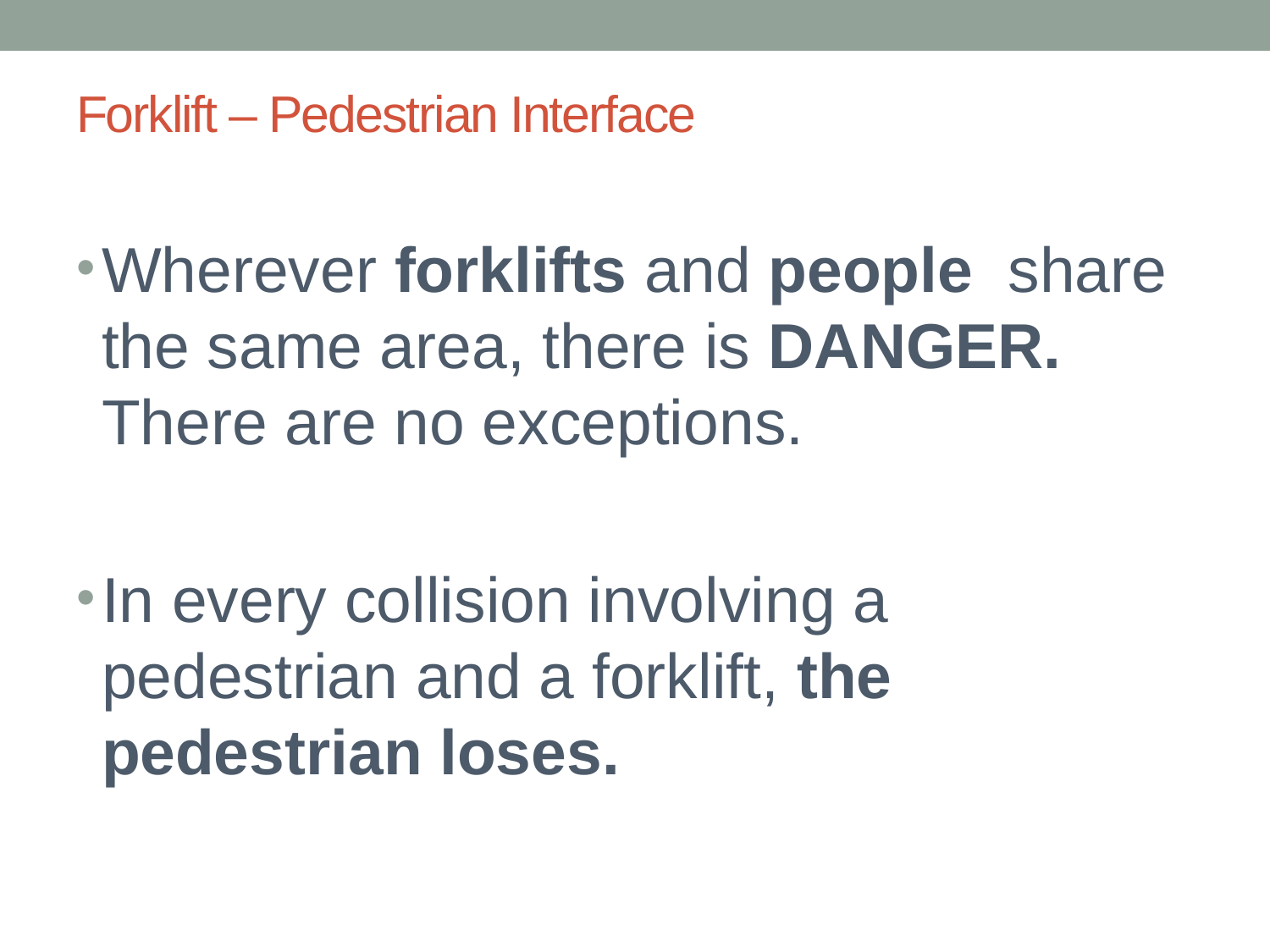

# Forklift – Pedestrian Interface
Wherever forklifts and people  share the same area, there is DANGER.  There are no exceptions.

In every collision involving a pedestrian and a forklift, the pedestrian loses.